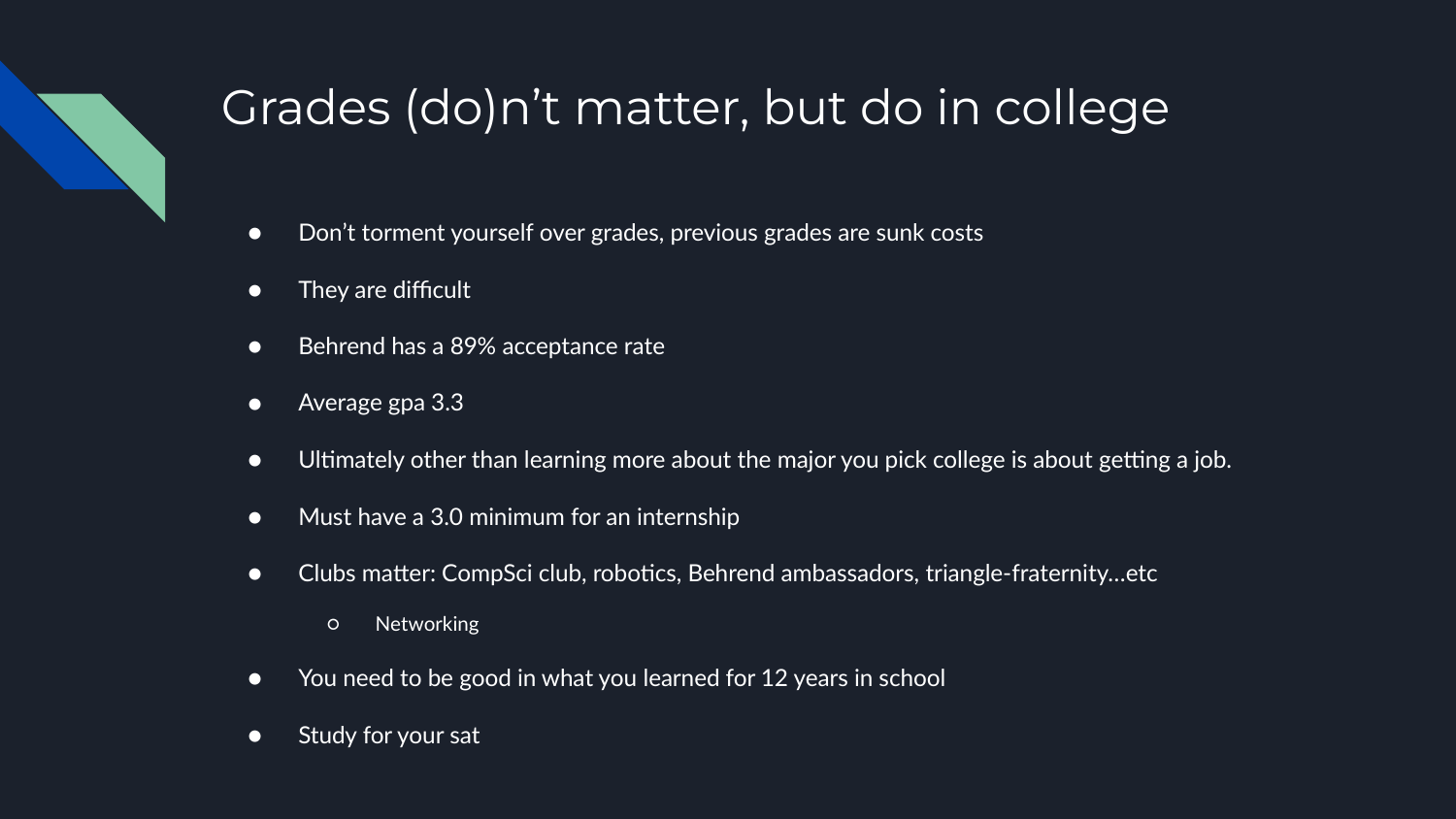

# Grades (do)n’t matter, but do in college

Don’t torment yourself over grades, previous grades are sunk costs
They are difficult
Behrend has a 89% acceptance rate
Average gpa 3.3
Ultimately other than learning more about the major you pick college is about getting a job.
Must have a 3.0 minimum for an internship
Clubs matter: CompSci club, robotics, Behrend ambassadors, triangle-fraternity…etc
Networking
You need to be good in what you learned for 12 years in school
Study for your sat